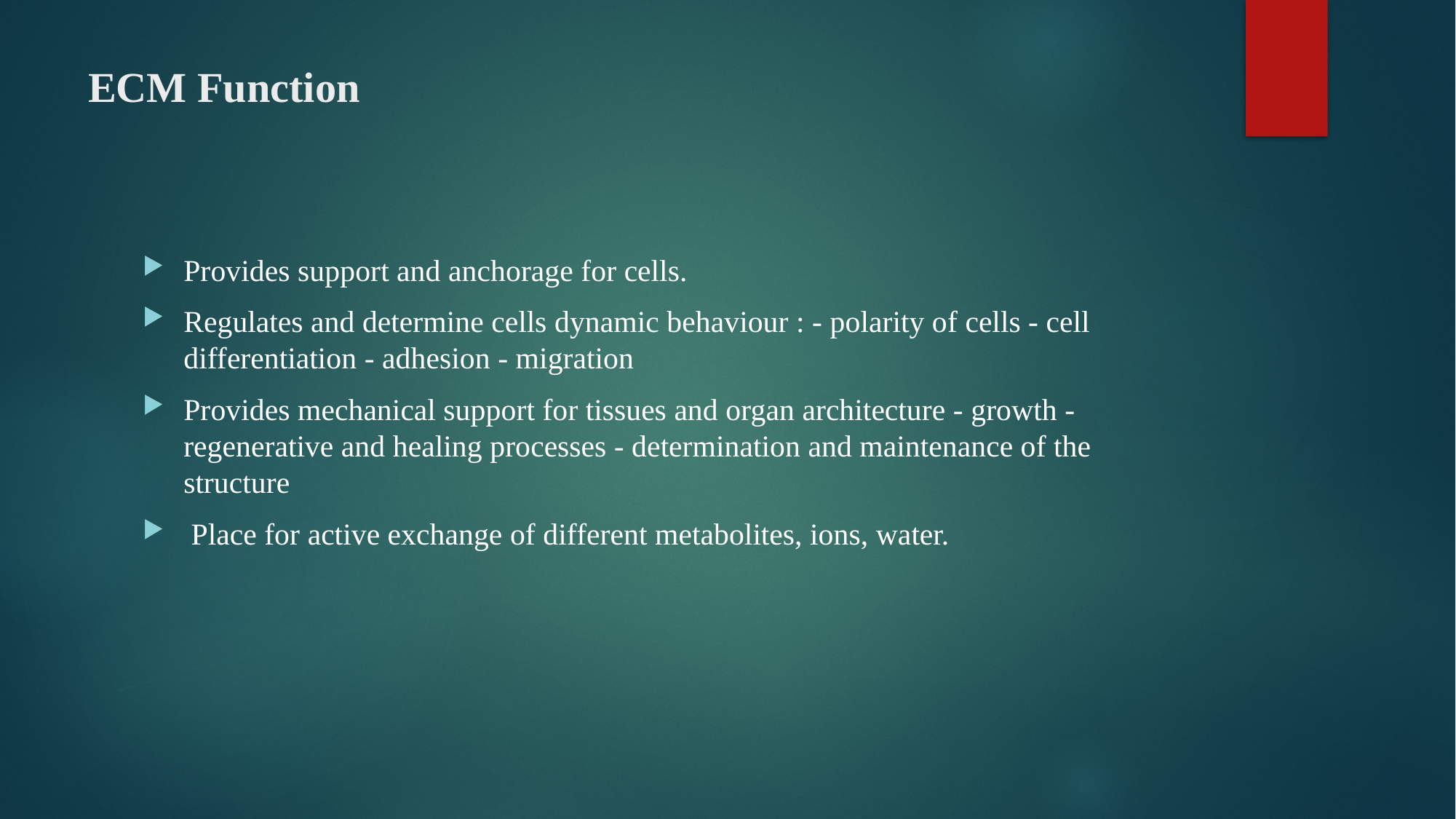

# ECM Function
Provides support and anchorage for cells.
Regulates and determine cells dynamic behaviour : - polarity of cells - cell differentiation - adhesion - migration
Provides mechanical support for tissues and organ architecture - growth - regenerative and healing processes - determination and maintenance of the structure
 Place for active exchange of different metabolites, ions, water.